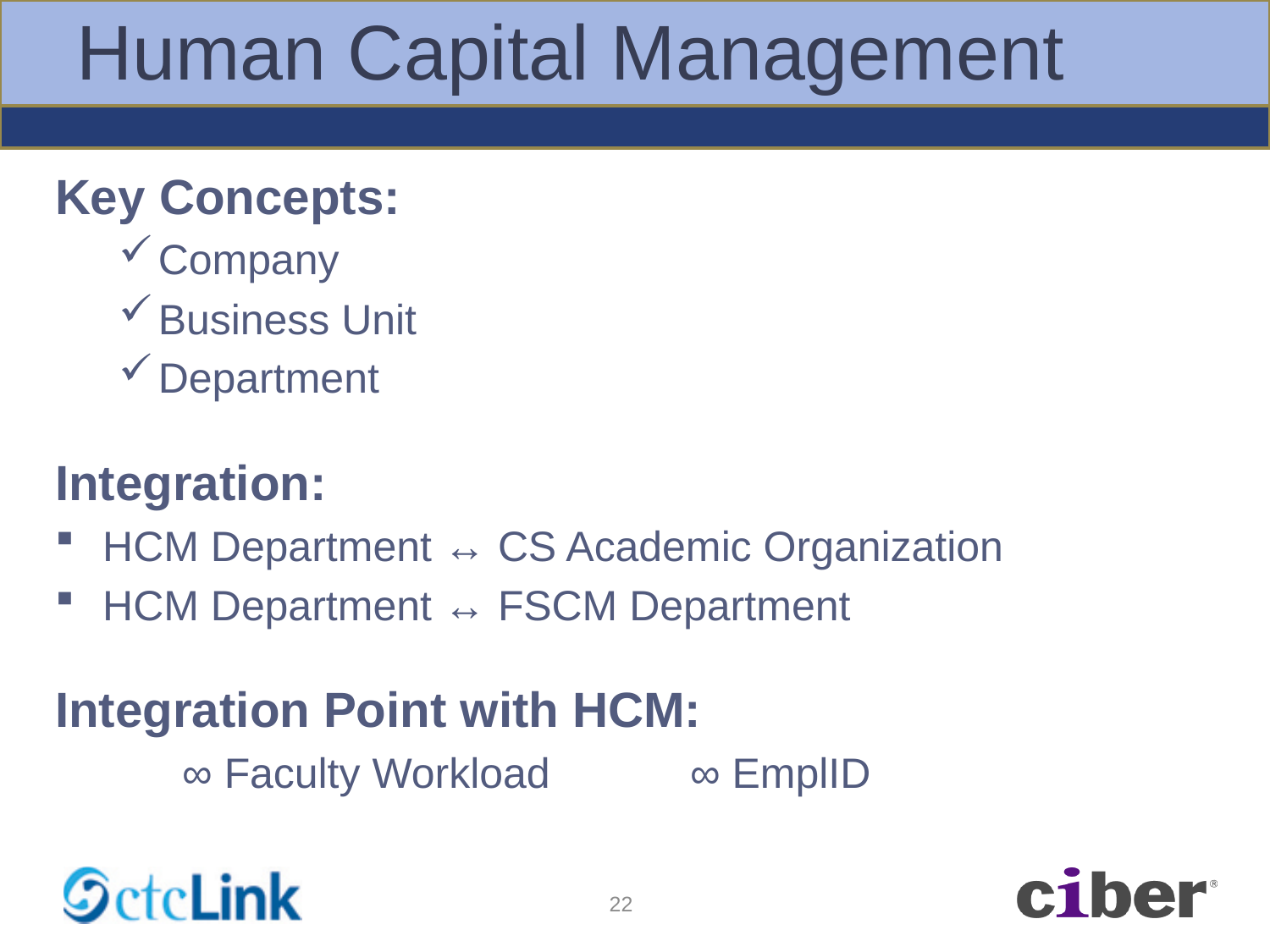

# Human Capital Management
Key Concepts:
Company
Business Unit
Department

Integration:
HCM Department ↔ CS Academic Organization
HCM Department ↔ FSCM Department

Integration Point with HCM:
	∞ Faculty Workload	 	∞ EmplID
22